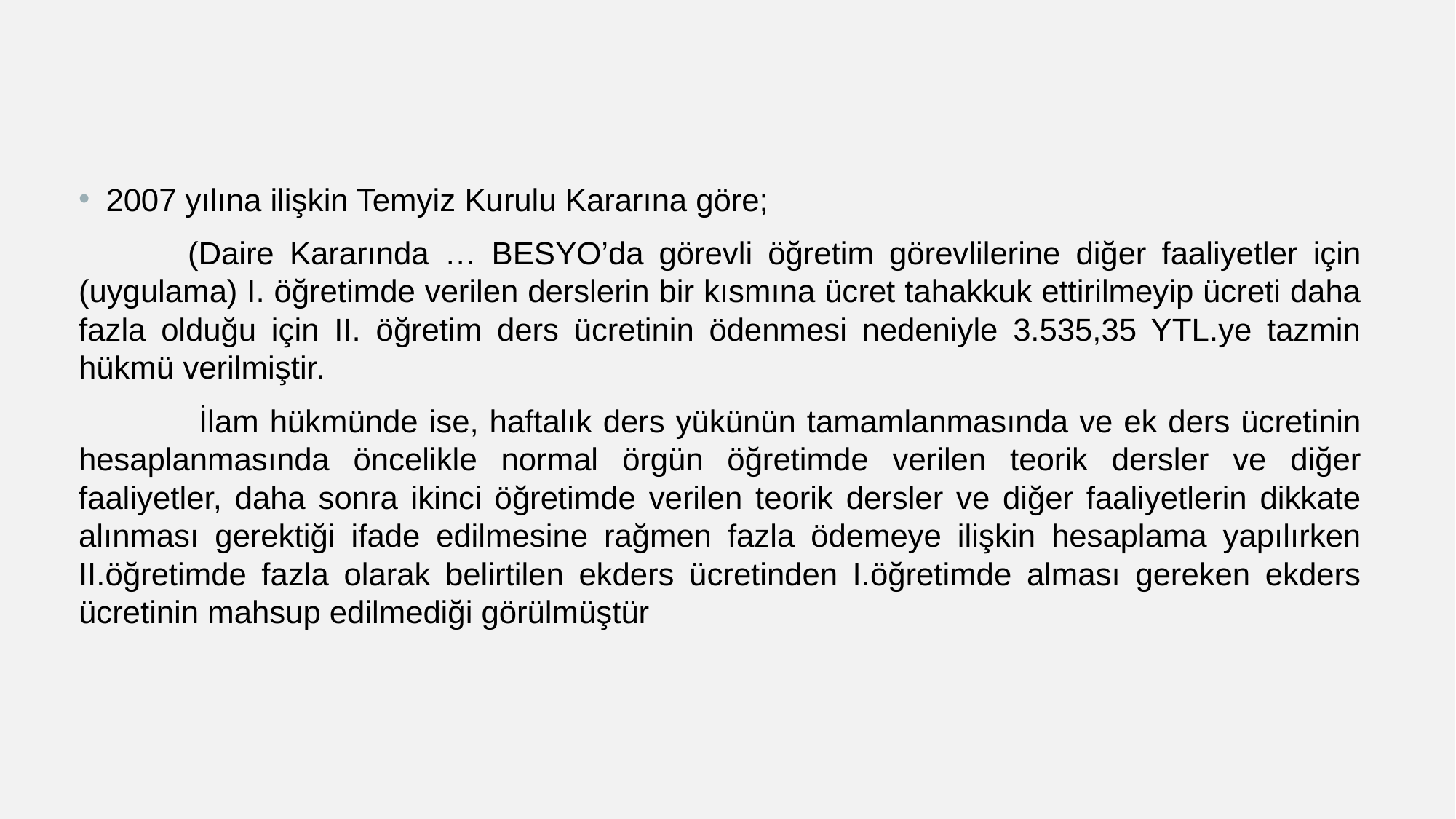

2007 yılına ilişkin Temyiz Kurulu Kararına göre;
	(Daire Kararında … BESYO’da görevli öğretim görevlilerine diğer faaliyetler için (uygulama) I. öğretimde verilen derslerin bir kısmına ücret tahakkuk ettirilmeyip ücreti daha fazla olduğu için II. öğretim ders ücretinin ödenmesi nedeniyle 3.535,35 YTL.ye tazmin hükmü verilmiştir.
	 İlam hükmünde ise, haftalık ders yükünün tamamlanmasında ve ek ders ücretinin hesaplanmasında öncelikle normal örgün öğretimde verilen teorik dersler ve diğer faaliyetler, daha sonra ikinci öğretimde verilen teorik dersler ve diğer faaliyetlerin dikkate alınması gerektiği ifade edilmesine rağmen fazla ödemeye ilişkin hesaplama yapılırken II.öğretimde fazla olarak belirtilen ekders ücretinden I.öğretimde alması gereken ekders ücretinin mahsup edilmediği görülmüştür